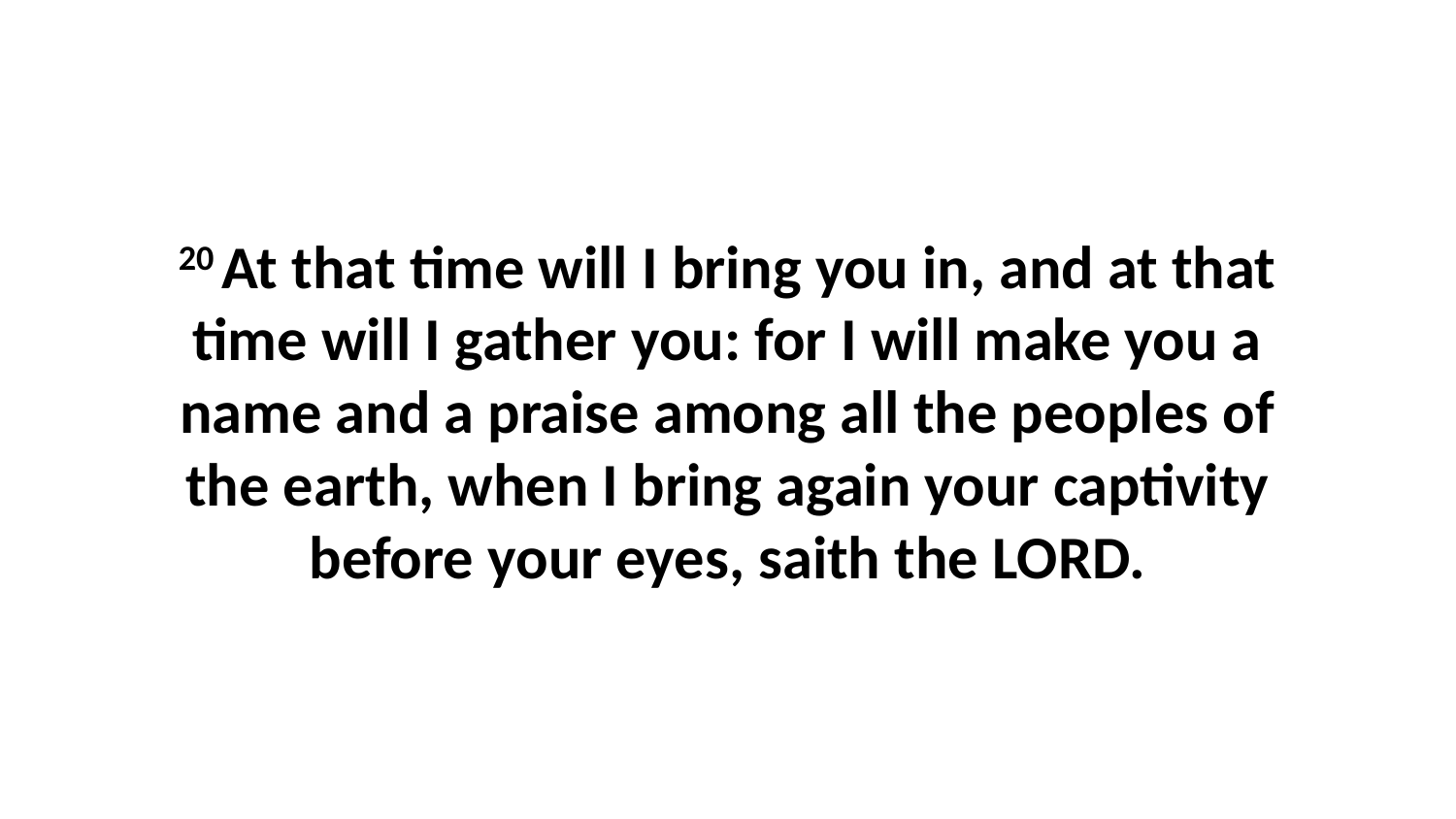

20 At that time will I bring you in, and at that time will I gather you: for I will make you a name and a praise among all the peoples of the earth, when I bring again your captivity before your eyes, saith the LORD.